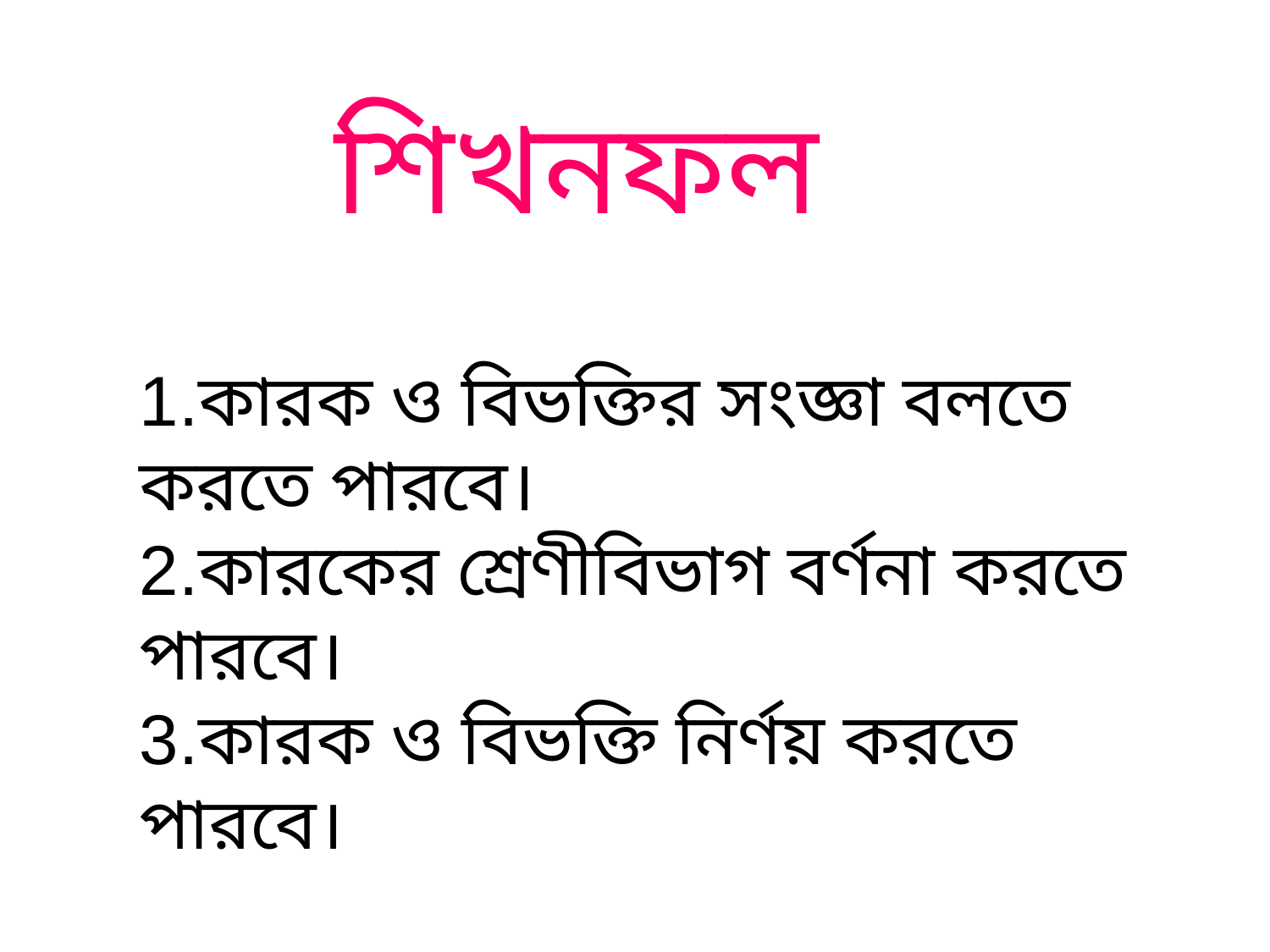

শিখনফল
1.কারক ও বিভক্তির সংজ্ঞা বলতে করতে পারবে।
2.কারকের শ্রেণীবিভাগ বর্ণনা করতে পারবে।
3.কারক ও বিভক্তি নির্ণয় করতে পারবে।